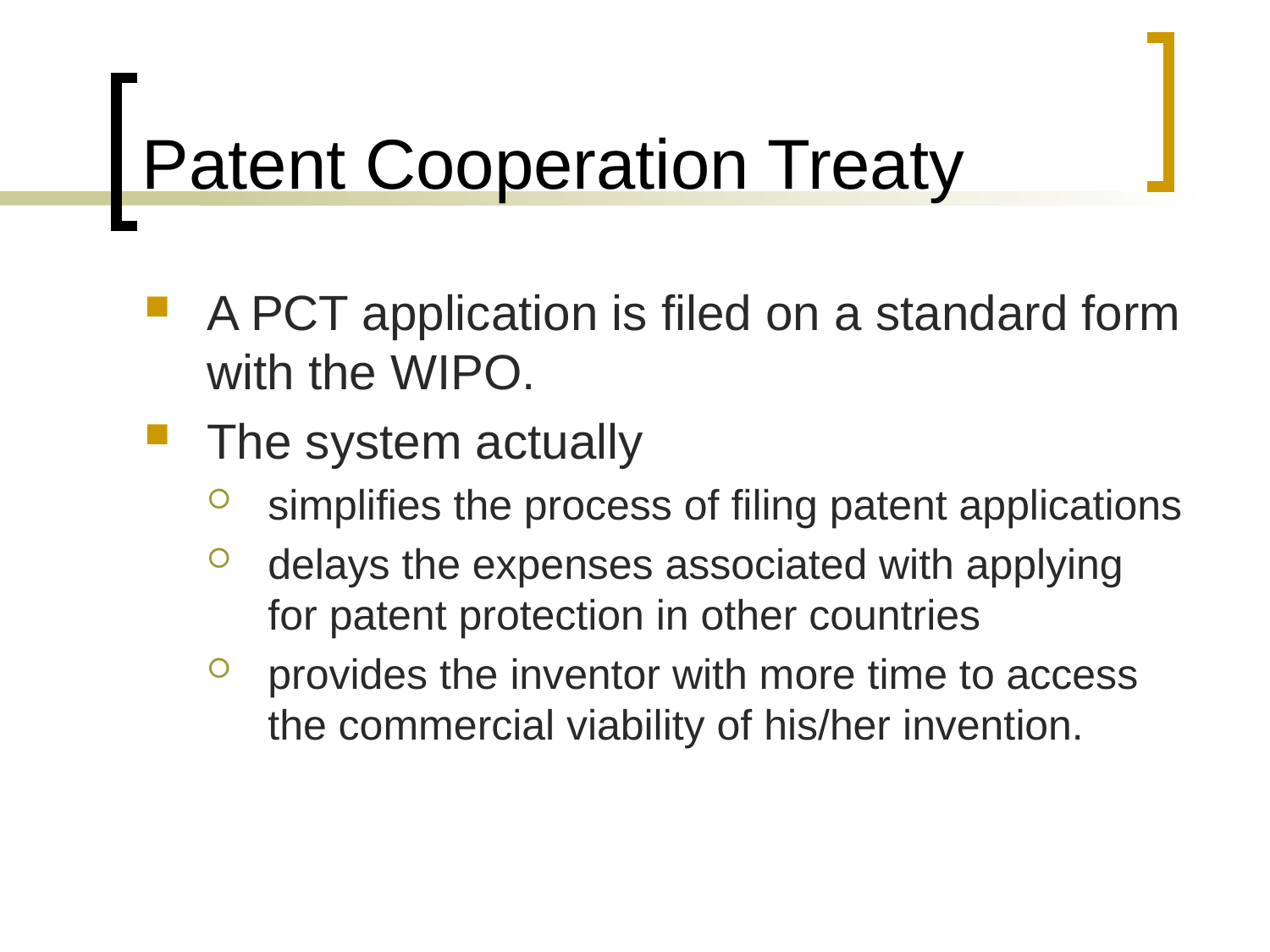

# Patent Cooperation Treaty
A PCT application is filed on a standard form with the WIPO.
The system actually
simplifies the process of filing patent applications
delays the expenses associated with applying for patent protection in other countries
provides the inventor with more time to access the commercial viability of his/her invention.